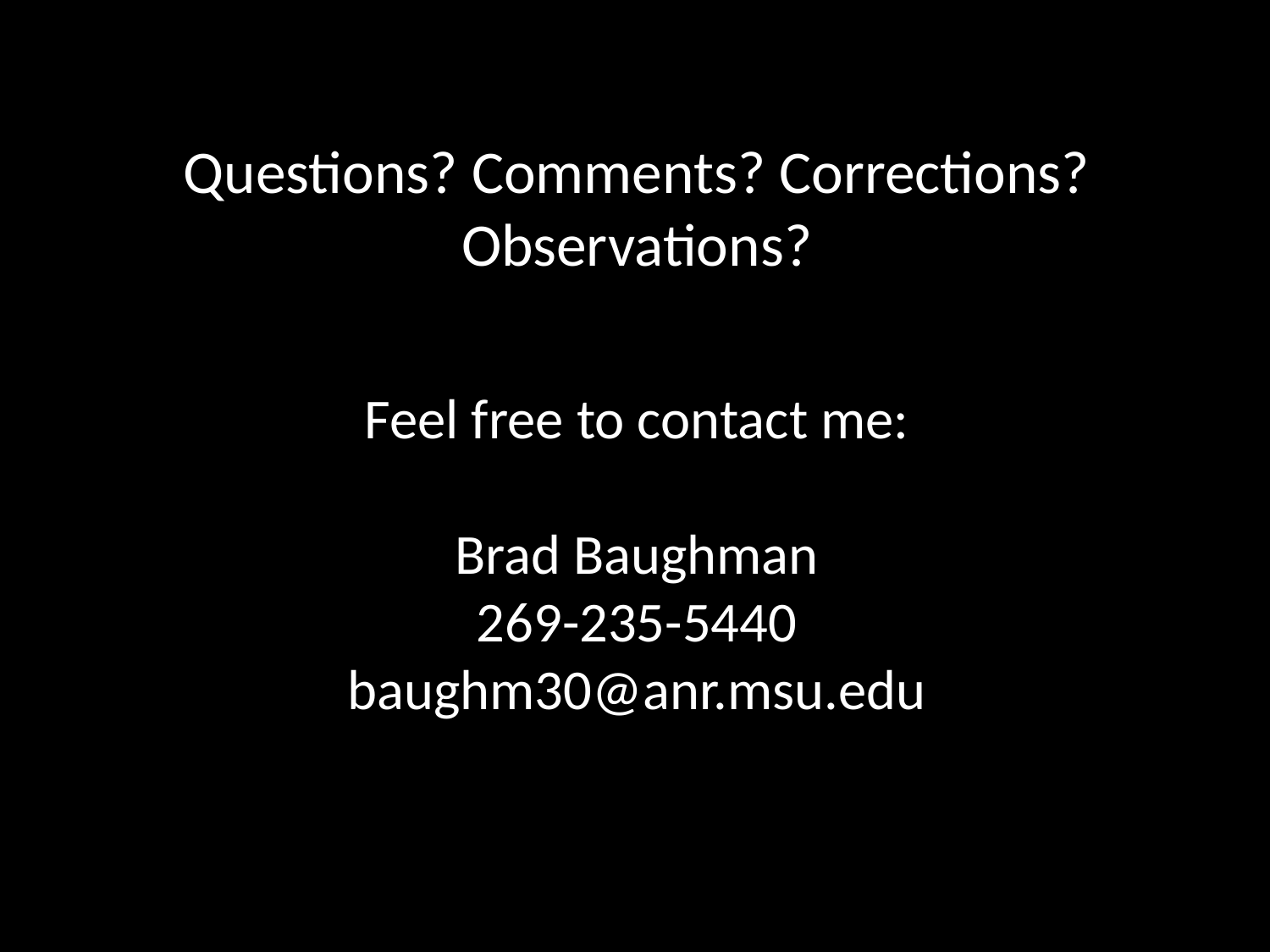

# Questions? Comments? Corrections? Observations?

Feel free to contact me:

Brad Baughman
269-235-5440
baughm30@anr.msu.edu